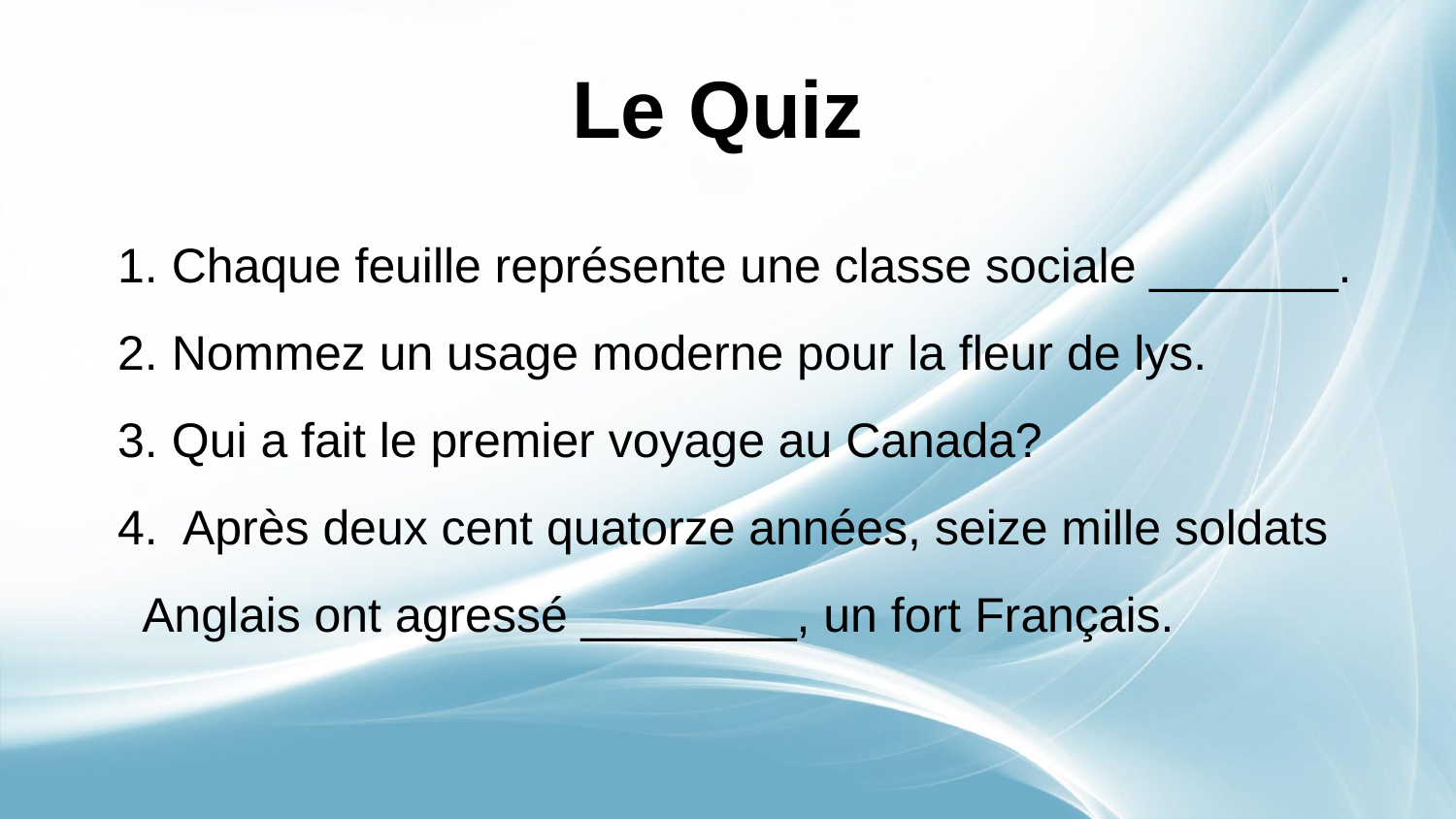

# Le Quiz
1. Chaque feuille représente une classe sociale _______.
2. Nommez un usage moderne pour la fleur de lys.
3. Qui a fait le premier voyage au Canada?
4.  Après deux cent quatorze années, seize mille soldats Anglais ont agressé ________, un fort Français.